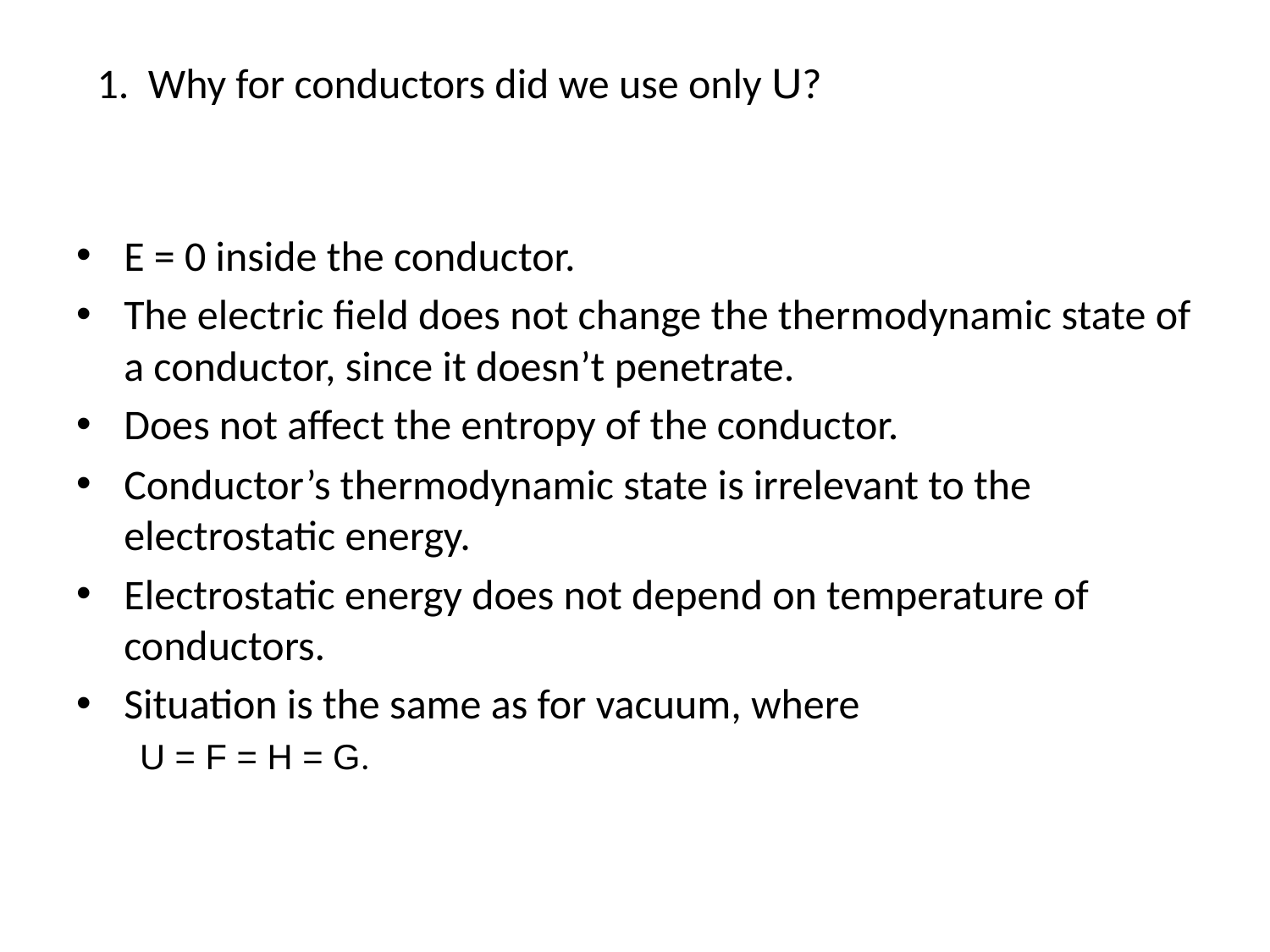

1.  Why for conductors did we use only U?
E = 0 inside the conductor.
The electric field does not change the thermodynamic state of a conductor, since it doesn’t penetrate.
Does not affect the entropy of the conductor.
Conductor’s thermodynamic state is irrelevant to the electrostatic energy.
Electrostatic energy does not depend on temperature of conductors.
Situation is the same as for vacuum, where
U = F = H = G.